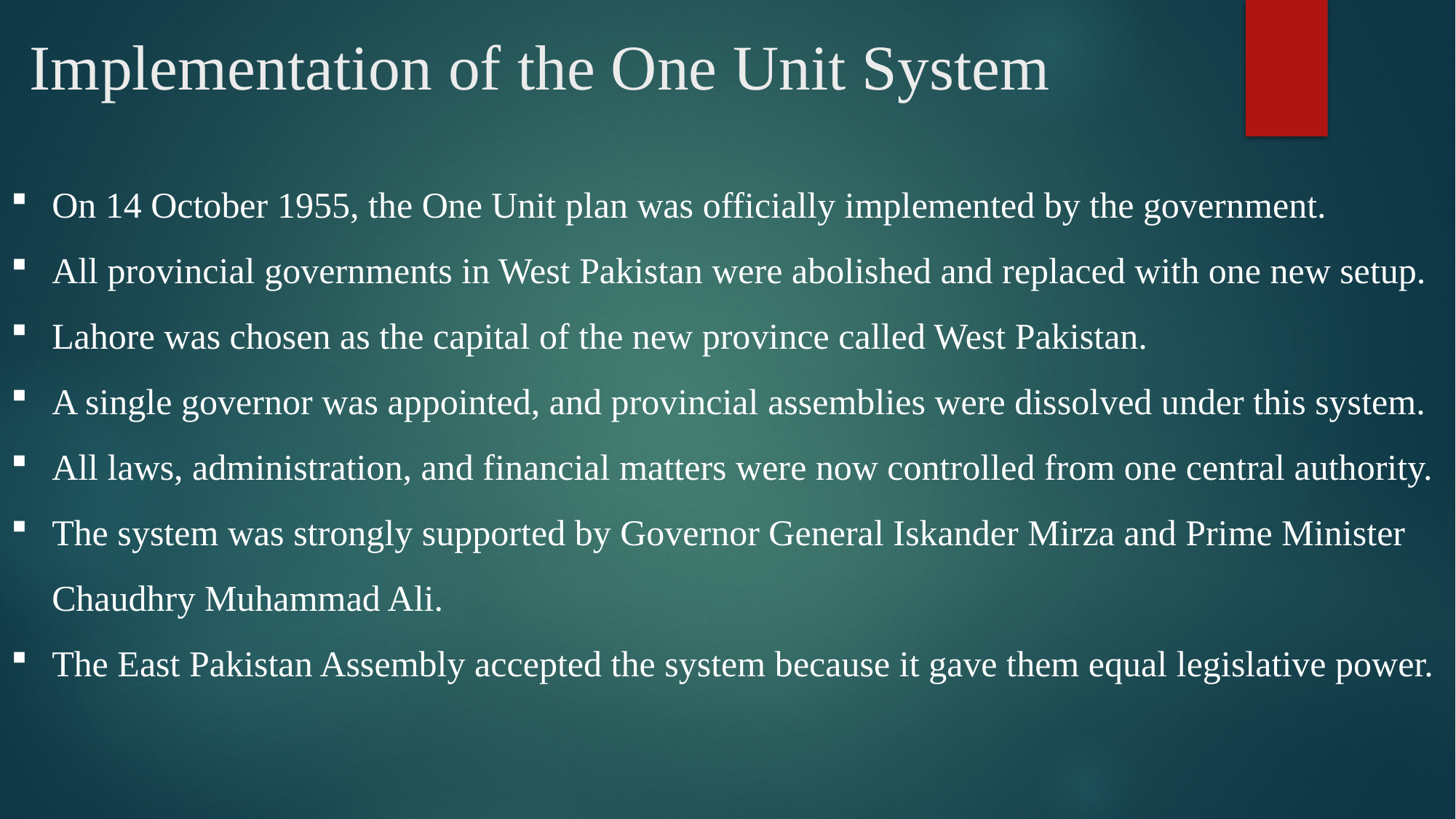

# Implementation of the One Unit System
On 14 October 1955, the One Unit plan was officially implemented by the government.
All provincial governments in West Pakistan were abolished and replaced with one new setup.
Lahore was chosen as the capital of the new province called West Pakistan.
A single governor was appointed, and provincial assemblies were dissolved under this system.
All laws, administration, and financial matters were now controlled from one central authority.
The system was strongly supported by Governor General Iskander Mirza and Prime Minister Chaudhry Muhammad Ali.
The East Pakistan Assembly accepted the system because it gave them equal legislative power.